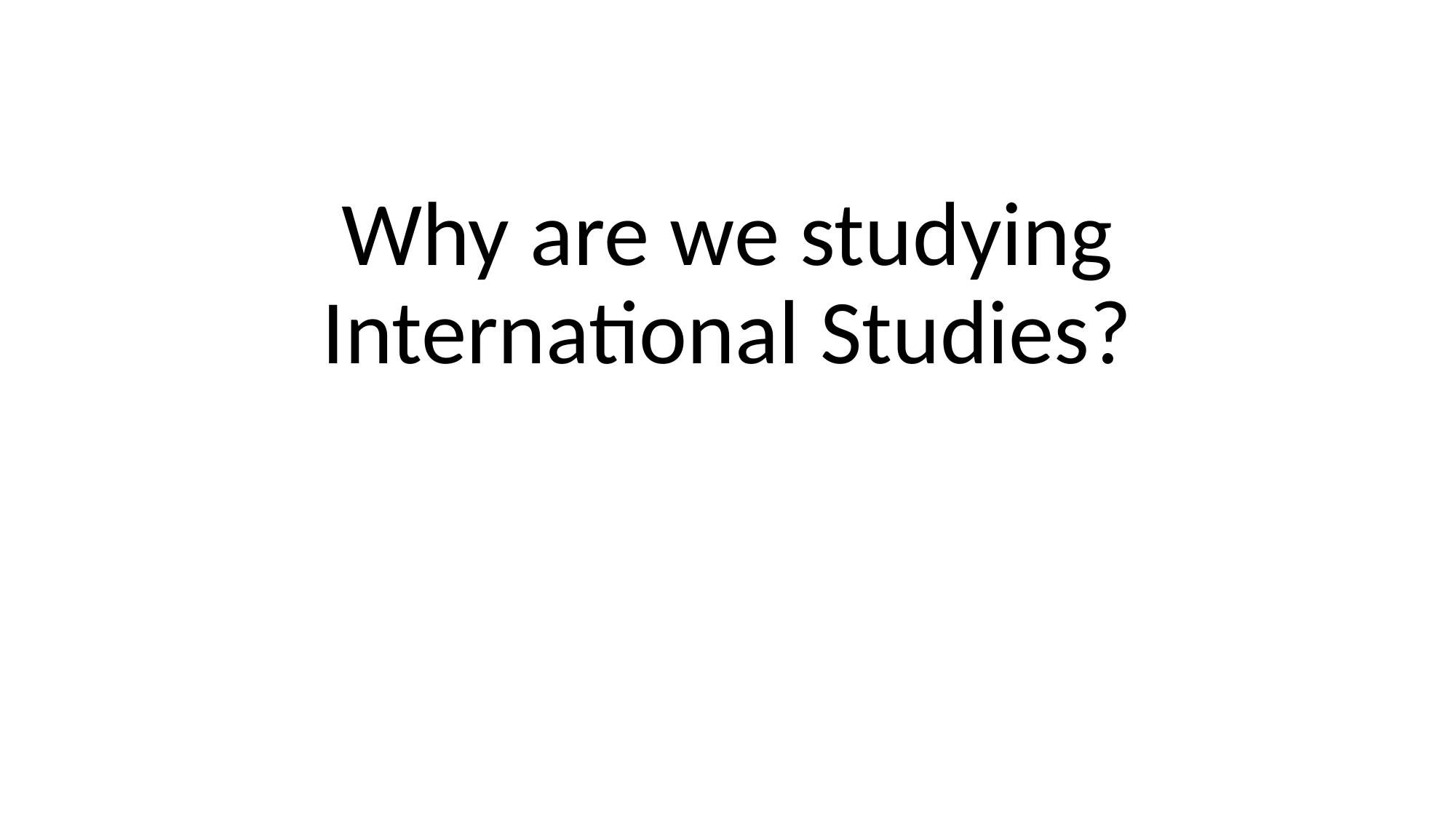

# Why are we studying International Studies?